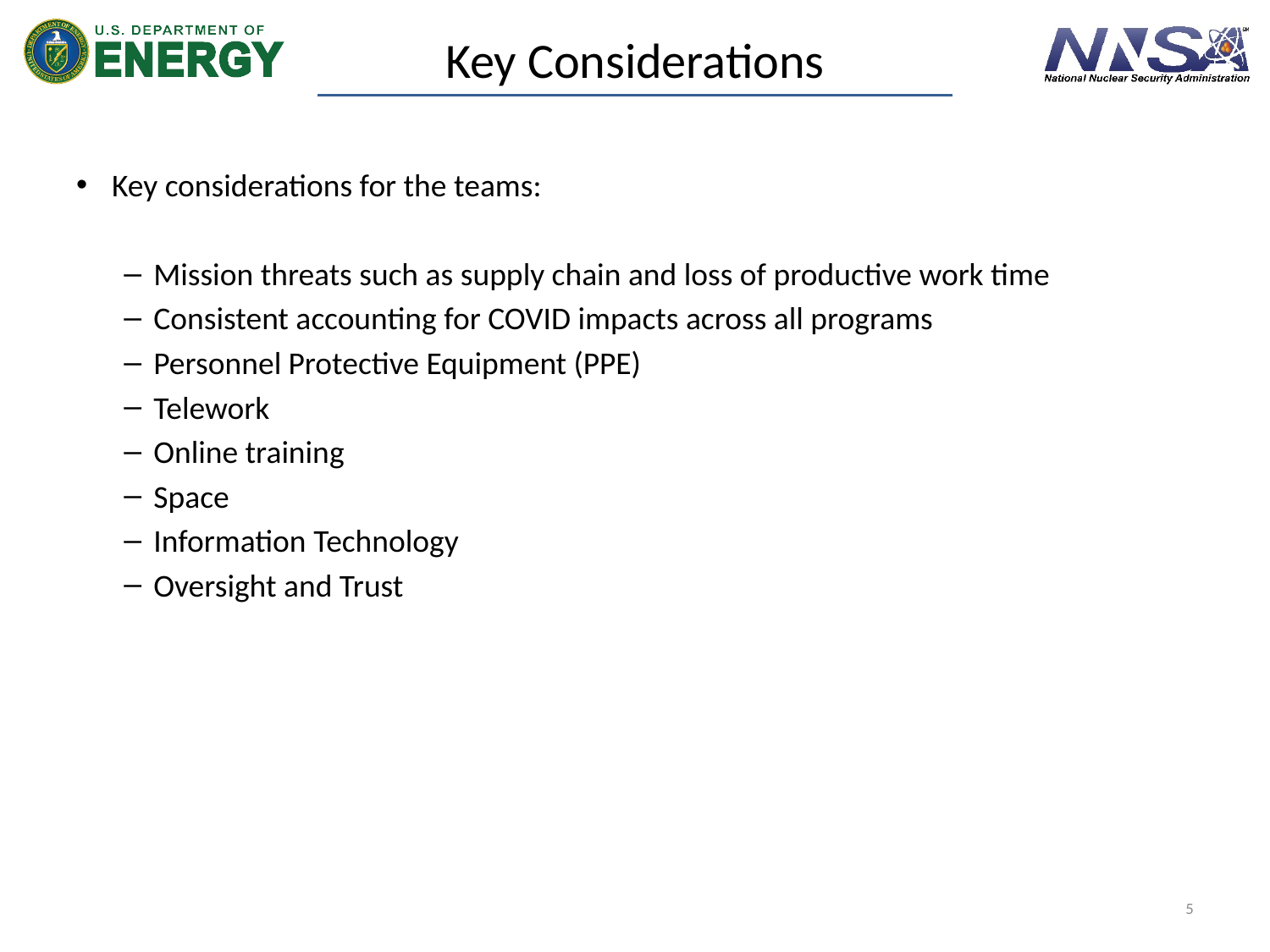

# Key Considerations
Key considerations for the teams:

Mission threats such as supply chain and loss of productive work time
Consistent accounting for COVID impacts across all programs
Personnel Protective Equipment (PPE)
Telework
Online training
Space
Information Technology
Oversight and Trust

5